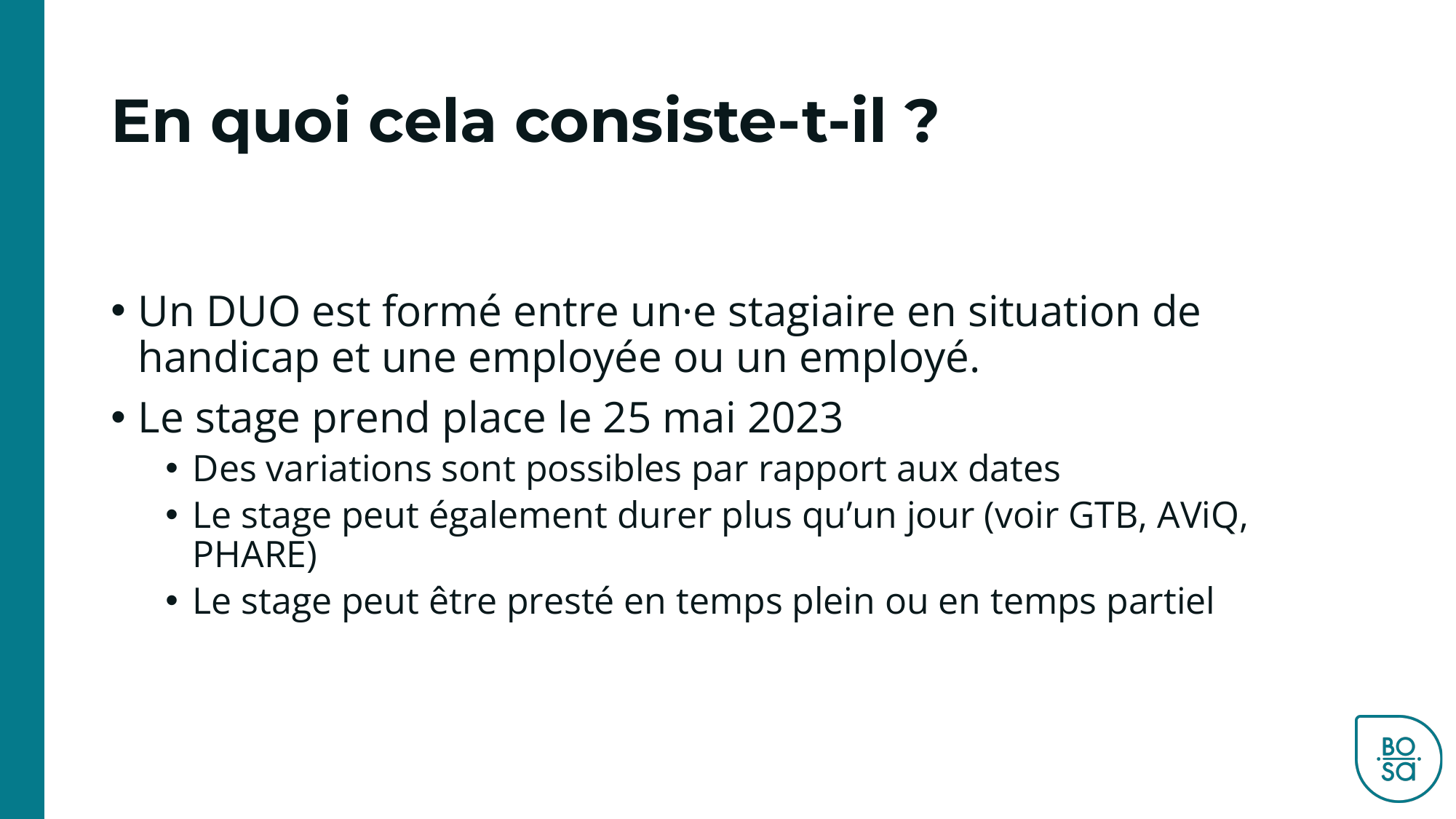

# En quoi cela consiste-t-il ?

Un DUO est formé entre un·e stagiaire en situation de handicap et une employée ou un employé.
Le stage prend place le 25 mai 2023
Des variations sont possibles par rapport aux dates
Le stage peut également durer plus qu’un jour (voir GTB, AViQ, PHARE)
Le stage peut être presté en temps plein ou en temps partiel